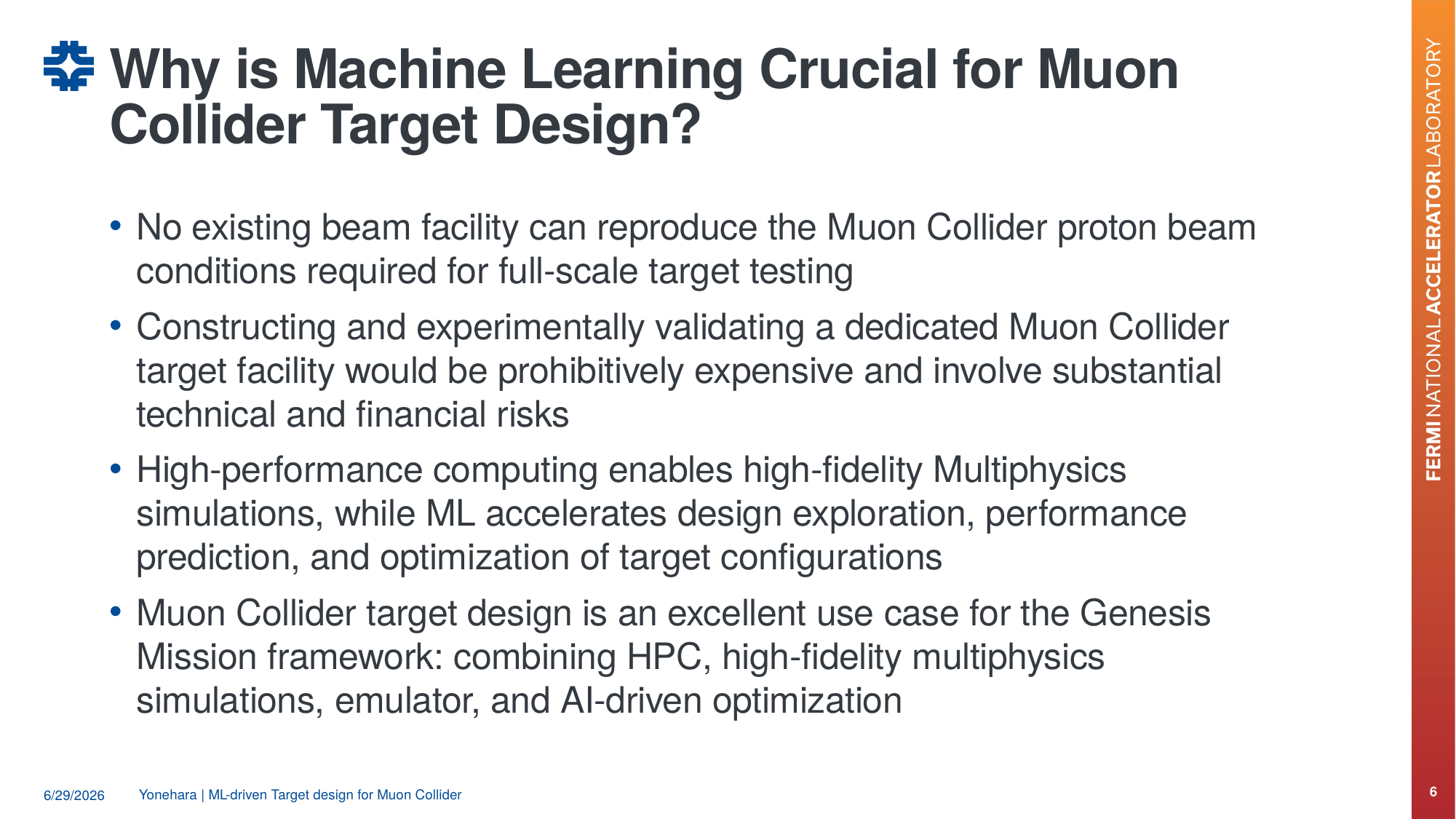

# Why is Machine Learning Crucial for Muon Collider Target Design?
No existing beam facility can reproduce the Muon Collider proton beam conditions required for full-scale target testing
Constructing and experimentally validating a dedicated Muon Collider target facility would be prohibitively expensive and involve substantial technical and financial risks
High-performance computing enables high-fidelity Multiphysics simulations, while ML accelerates design exploration, performance prediction, and optimization of target configurations
Muon Collider target design is an excellent use case for the Genesis Mission framework: combining HPC, high-fidelity multiphysics simulations, emulator, and AI-driven optimization
Yonehara | ML-driven Target design for Muon Collider
6
6/29/2026